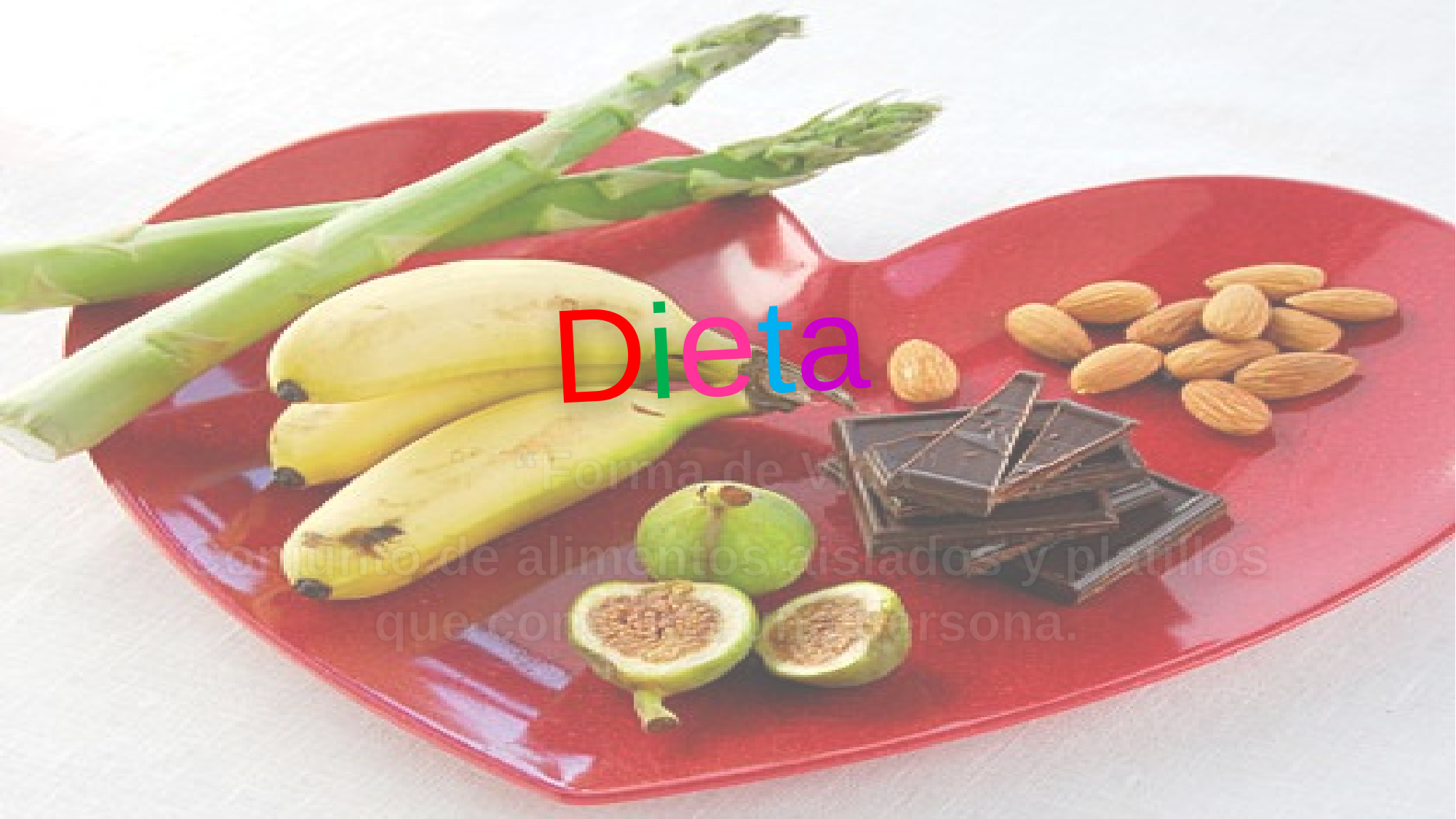

# Dieta
“Forma de Vida”
Conjunto de alimentos aislados y platillos que consume una persona.